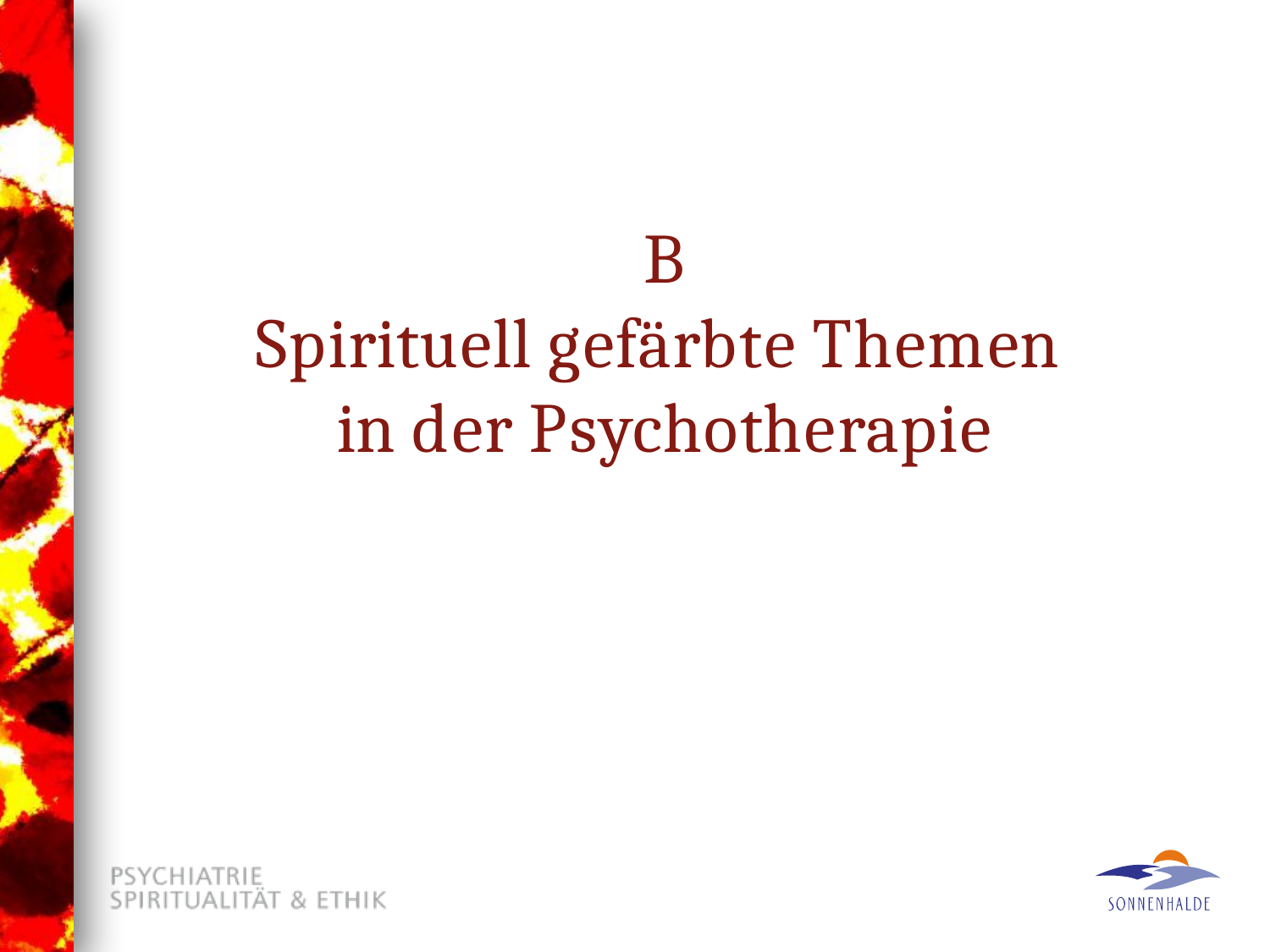

# B Spirituell gefärbte Themen in der Psychotherapie